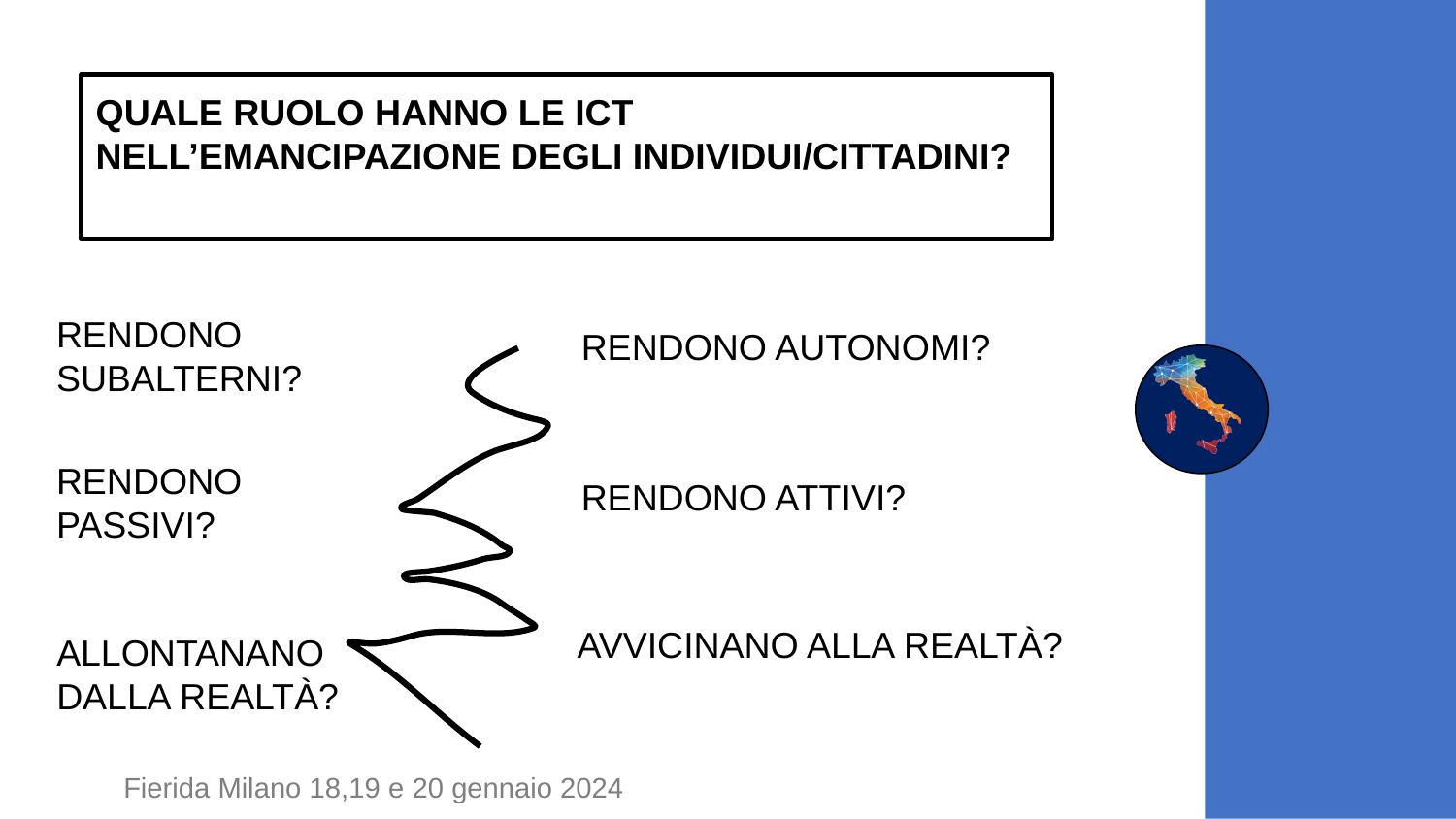

QUALE RUOLO HANNO LE ICT NELL’EMANCIPAZIONE DEGLI INDIVIDUI/CITTADINI?
RENDONO SUBALTERNI?
RENDONO AUTONOMI?

RENDONO PASSIVI?
RENDONO ATTIVI?
AVVICINANO ALLA REALTÀ?
ALLONTANANO DALLA REALTÀ?